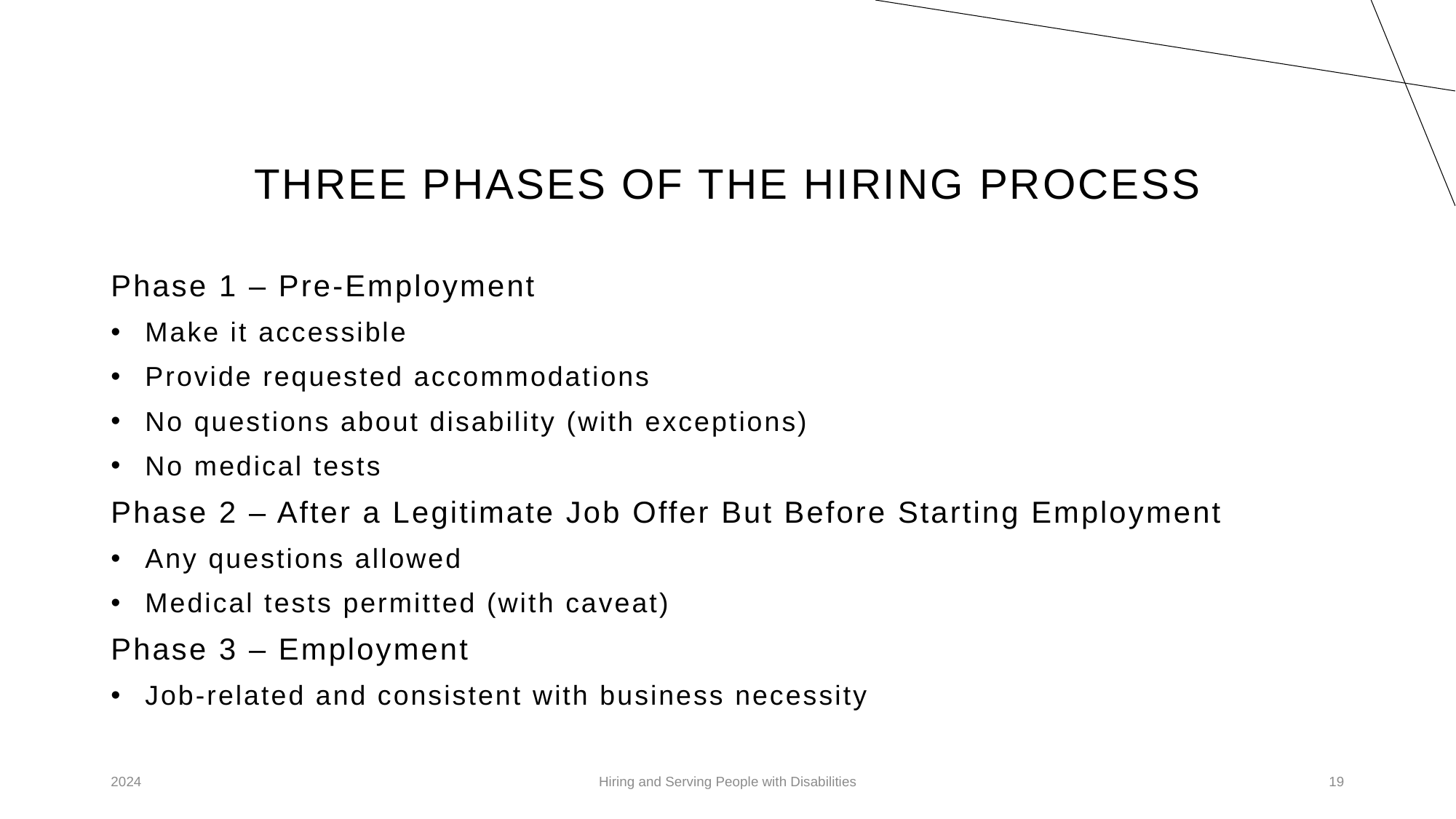

# Three phases of the hiring process
Phase 1 – Pre-Employment
Make it accessible
Provide requested accommodations
No questions about disability (with exceptions)
No medical tests
Phase 2 – After a Legitimate Job Offer But Before Starting Employment
Any questions allowed
Medical tests permitted (with caveat)
Phase 3 – Employment
Job-related and consistent with business necessity
2024
Hiring and Serving People with Disabilities
19